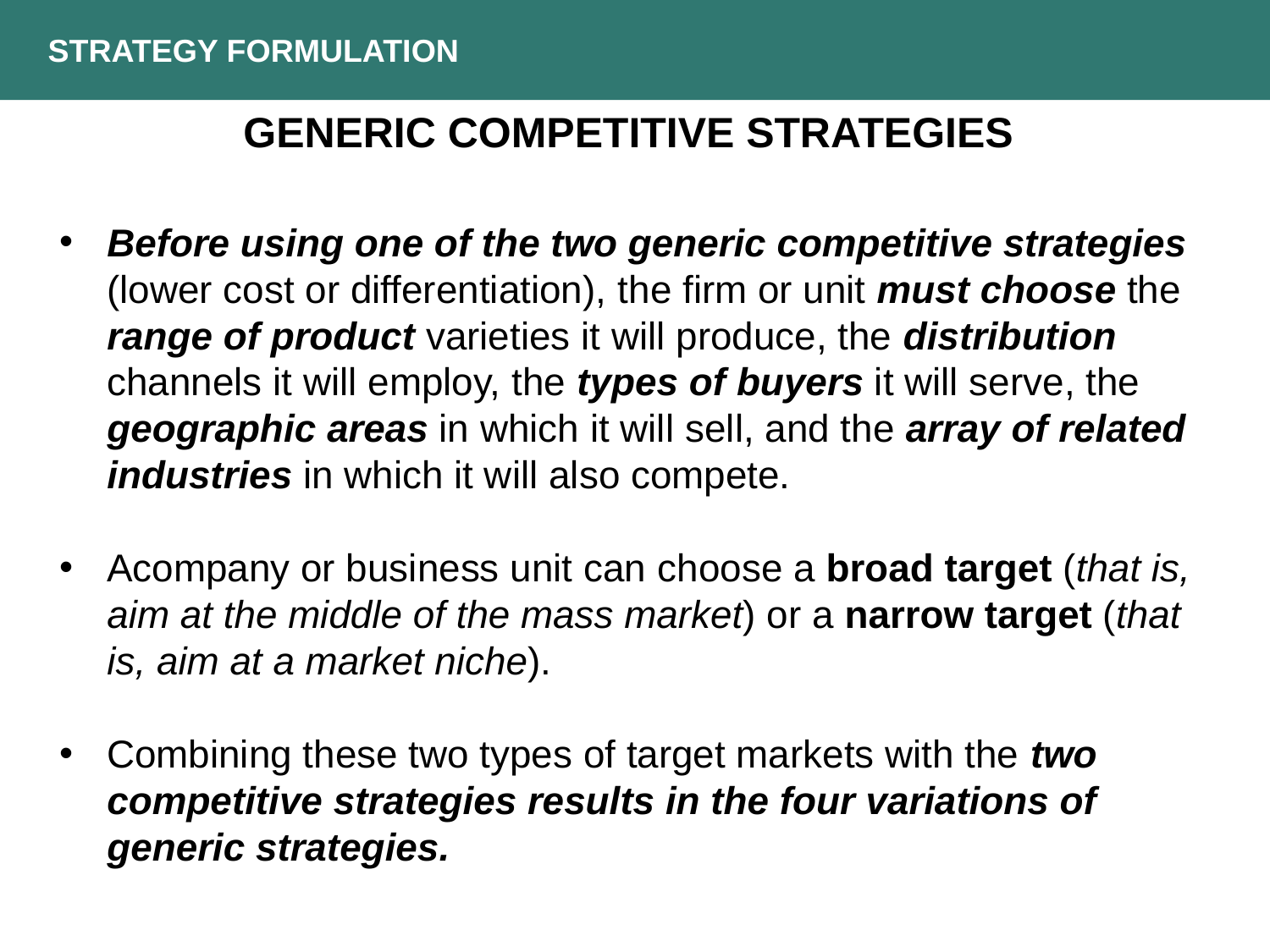

Strategy Formulation
Generic competitive strategies
Before using one of the two generic competitive strategies (lower cost or differentiation), the firm or unit must choose the range of product varieties it will produce, the distribution channels it will employ, the types of buyers it will serve, the geographic areas in which it will sell, and the array of related industries in which it will also compete.

Acompany or business unit can choose a broad target (that is, aim at the middle of the mass market) or a narrow target (that is, aim at a market niche).

Combining these two types of target markets with the two competitive strategies results in the four variations of generic strategies.